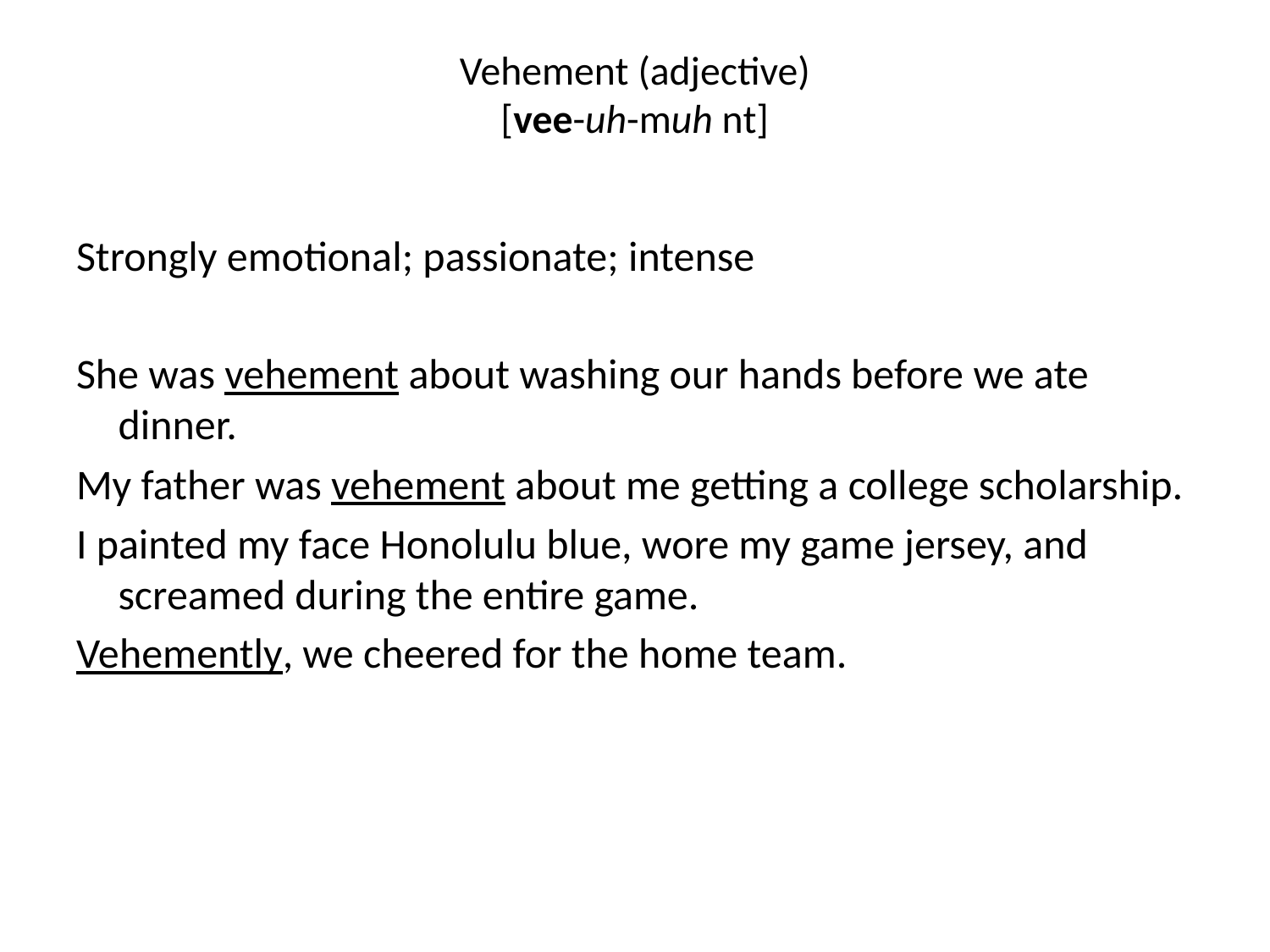

# Vehement (adjective) [vee-uh-muh nt]
Strongly emotional; passionate; intense

She was vehement about washing our hands before we ate dinner.
My father was vehement about me getting a college scholarship.
I painted my face Honolulu blue, wore my game jersey, and screamed during the entire game.
Vehemently, we cheered for the home team.